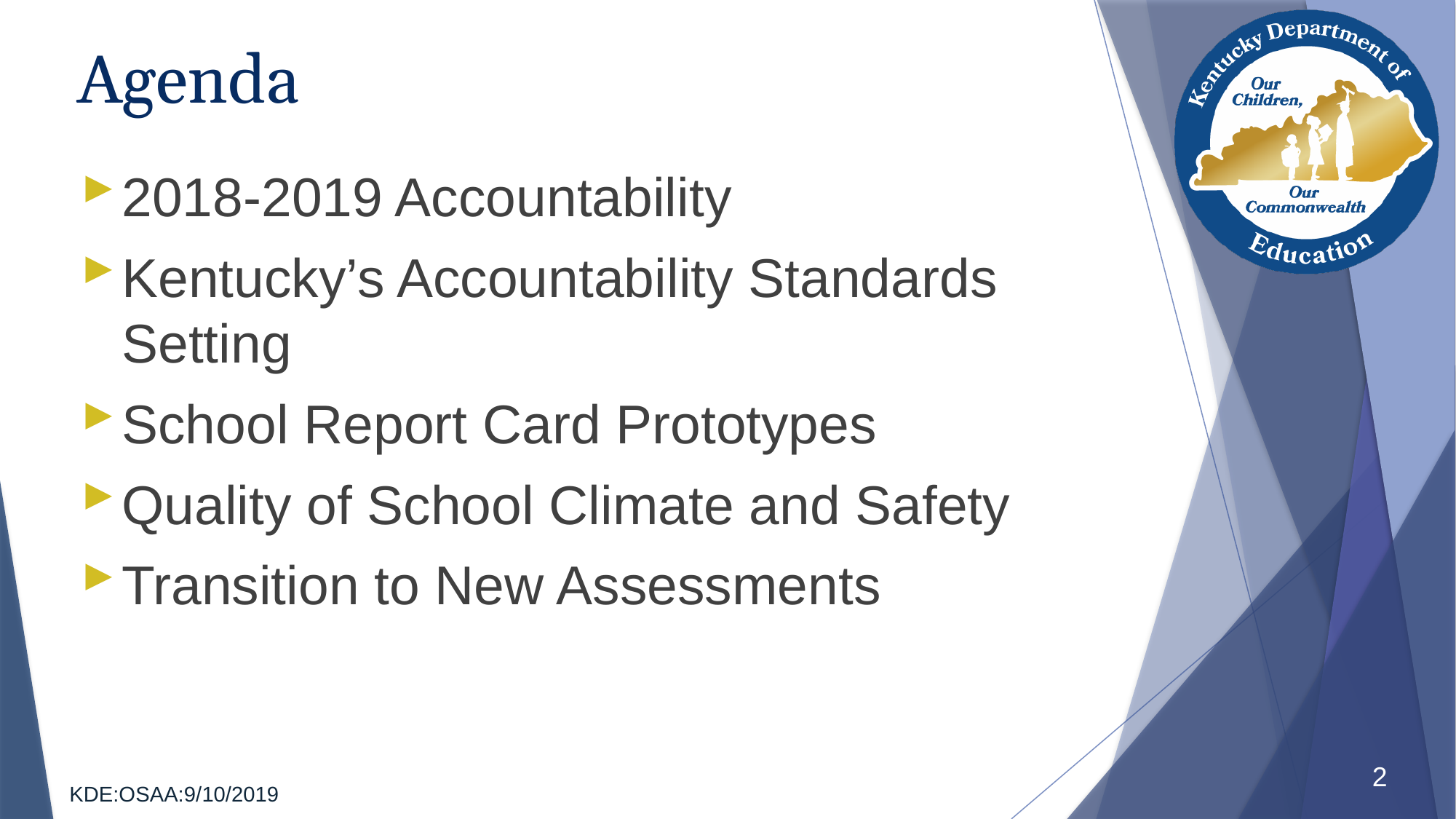

# Agenda
2018-2019 Accountability
Kentucky’s Accountability Standards Setting
School Report Card Prototypes
Quality of School Climate and Safety
Transition to New Assessments

2
KDE:OSAA:9/10/2019